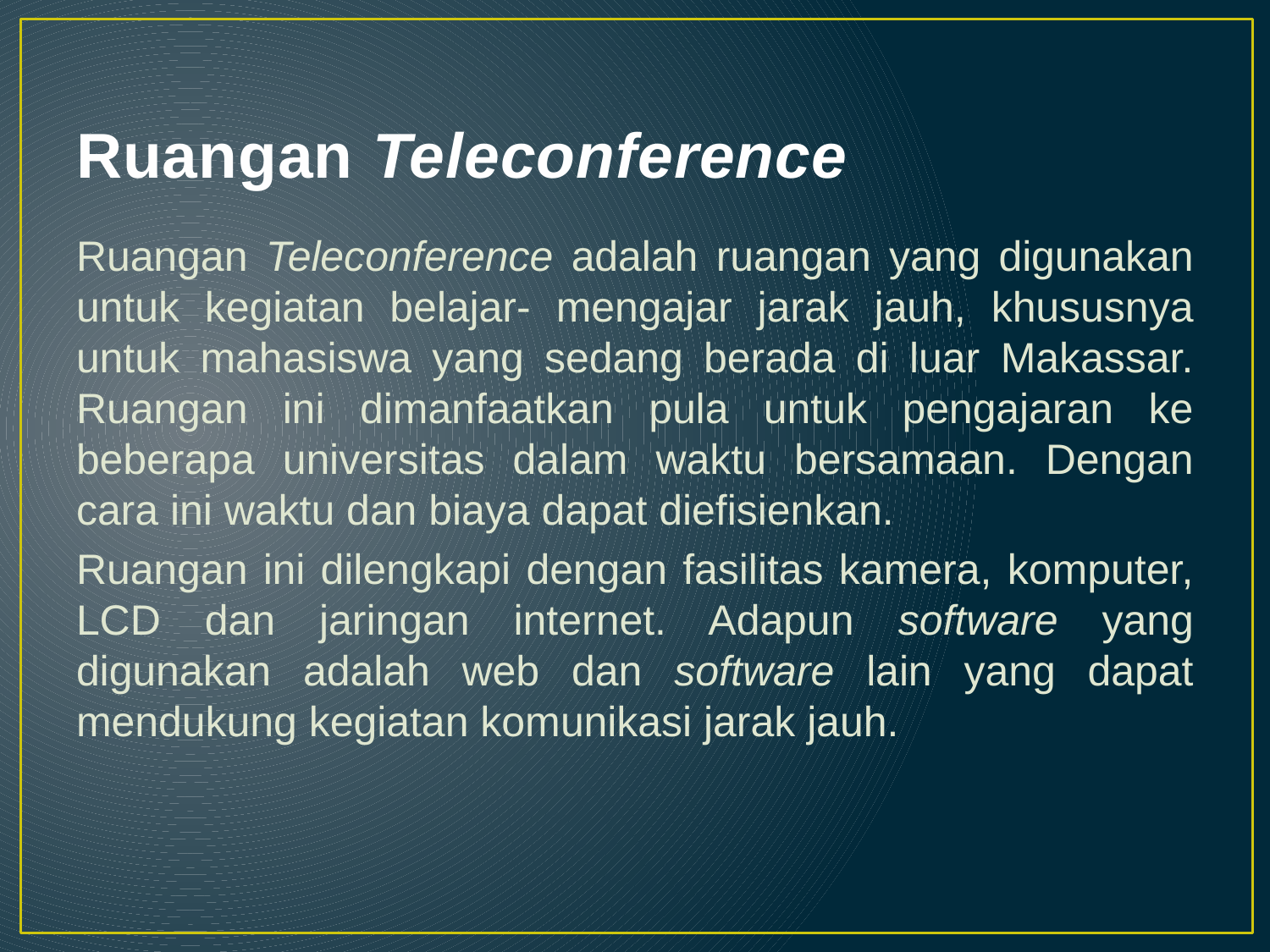

# Ruangan Teleconference
Ruangan Teleconference adalah ruangan yang digunakan untuk kegiatan belajar- mengajar jarak jauh, khususnya untuk mahasiswa yang sedang berada di luar Makassar. Ruangan ini dimanfaatkan pula untuk pengajaran ke beberapa universitas dalam waktu bersamaan. Dengan cara ini waktu dan biaya dapat diefisienkan.
Ruangan ini dilengkapi dengan fasilitas kamera, komputer, LCD dan jaringan internet. Adapun software yang digunakan adalah web dan software lain yang dapat mendukung kegiatan komunikasi jarak jauh.